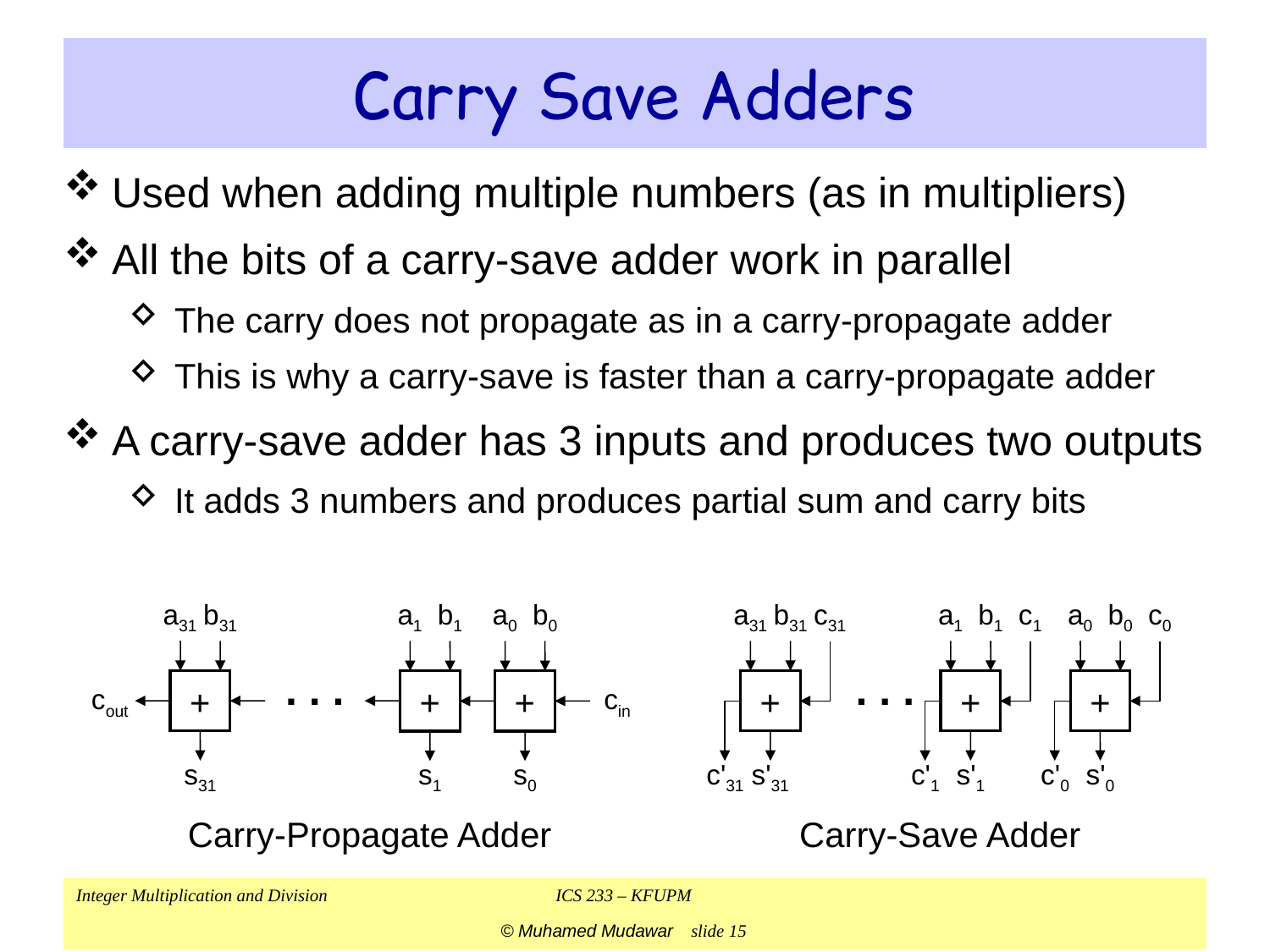

# Carry Save Adders
Used when adding multiple numbers (as in multipliers)
All the bits of a carry-save adder work in parallel
The carry does not propagate as in a carry-propagate adder
This is why a carry-save is faster than a carry-propagate adder
A carry-save adder has 3 inputs and produces two outputs
It adds 3 numbers and produces partial sum and carry bits
a31
b31
a31
b31
c31

+

s'31
c'31
a1
b1
c1

+

s'1
c'1
a0
b0
c0

+

s'0
c'0
a1
b1
a0
b0

. . .
. . .
+
+
+
cout
cin

s31
s1
s0
Carry-Propagate Adder
Carry-Save Adder